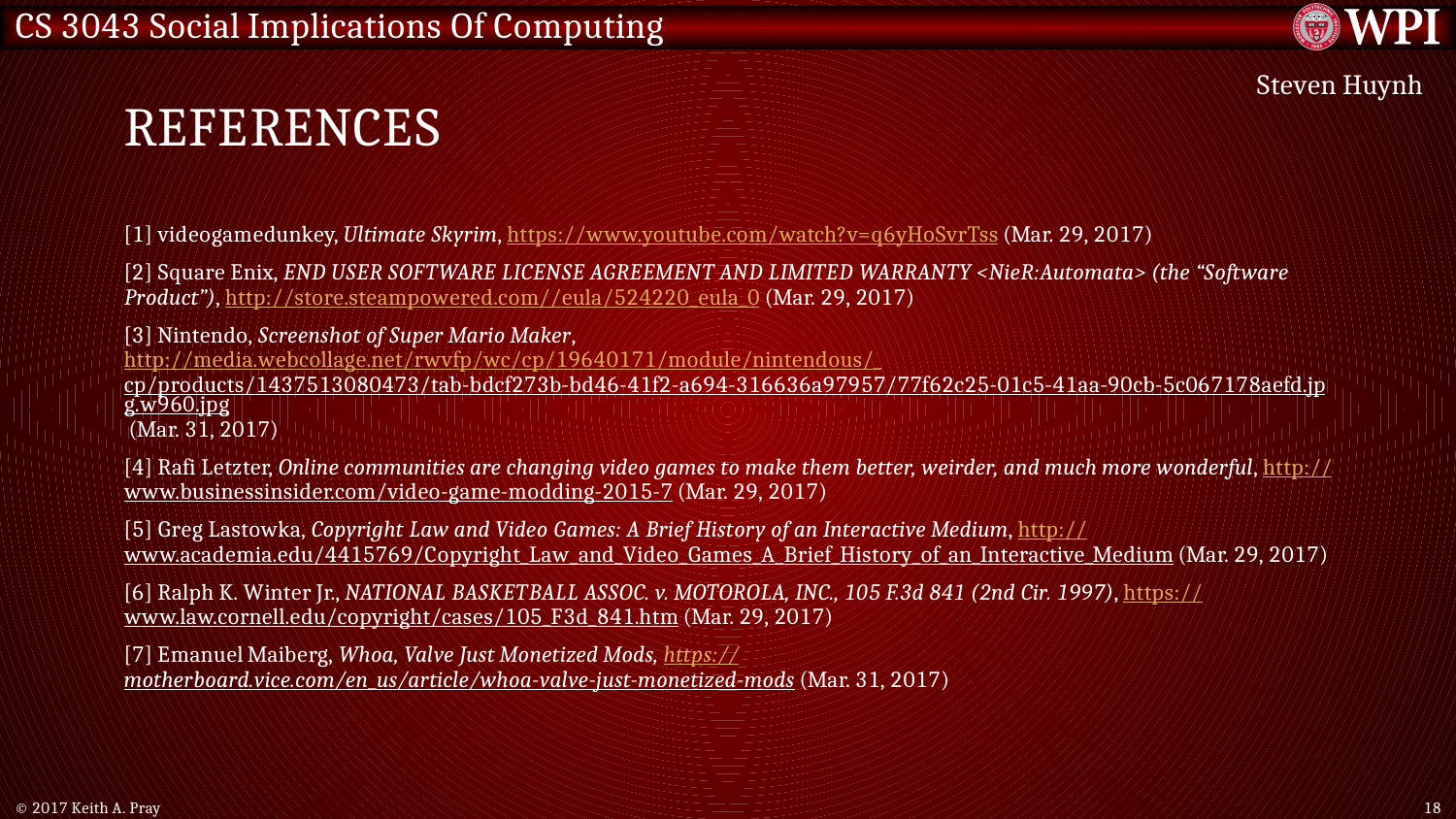

# References
Steven Huynh
[1] videogamedunkey, Ultimate Skyrim, https://www.youtube.com/watch?v=q6yHoSvrTss (Mar. 29, 2017)
[2] Square Enix, END USER SOFTWARE LICENSE AGREEMENT AND LIMITED WARRANTY <NieR:Automata> (the “Software Product”), http://store.steampowered.com//eula/524220_eula_0 (Mar. 29, 2017)
[3] Nintendo, Screenshot of Super Mario Maker, http://media.webcollage.net/rwvfp/wc/cp/19640171/module/nintendous/_cp/products/1437513080473/tab-bdcf273b-bd46-41f2-a694-316636a97957/77f62c25-01c5-41aa-90cb-5c067178aefd.jpg.w960.jpg (Mar. 31, 2017)
[4] Rafi Letzter, Online communities are changing video games to make them better, weirder, and much more wonderful, http://www.businessinsider.com/video-game-modding-2015-7 (Mar. 29, 2017)
[5] Greg Lastowka, Copyright Law and Video Games: A Brief History of an Interactive Medium, http://www.academia.edu/4415769/Copyright_Law_and_Video_Games_A_Brief_History_of_an_Interactive_Medium (Mar. 29, 2017)
[6] Ralph K. Winter Jr., NATIONAL BASKETBALL ASSOC. v. MOTOROLA, INC., 105 F.3d 841 (2nd Cir. 1997), https://www.law.cornell.edu/copyright/cases/105_F3d_841.htm (Mar. 29, 2017)
[7] Emanuel Maiberg, Whoa, Valve Just Monetized Mods, https://motherboard.vice.com/en_us/article/whoa-valve-just-monetized-mods (Mar. 31, 2017)

© 2017 Keith A. Pray
18